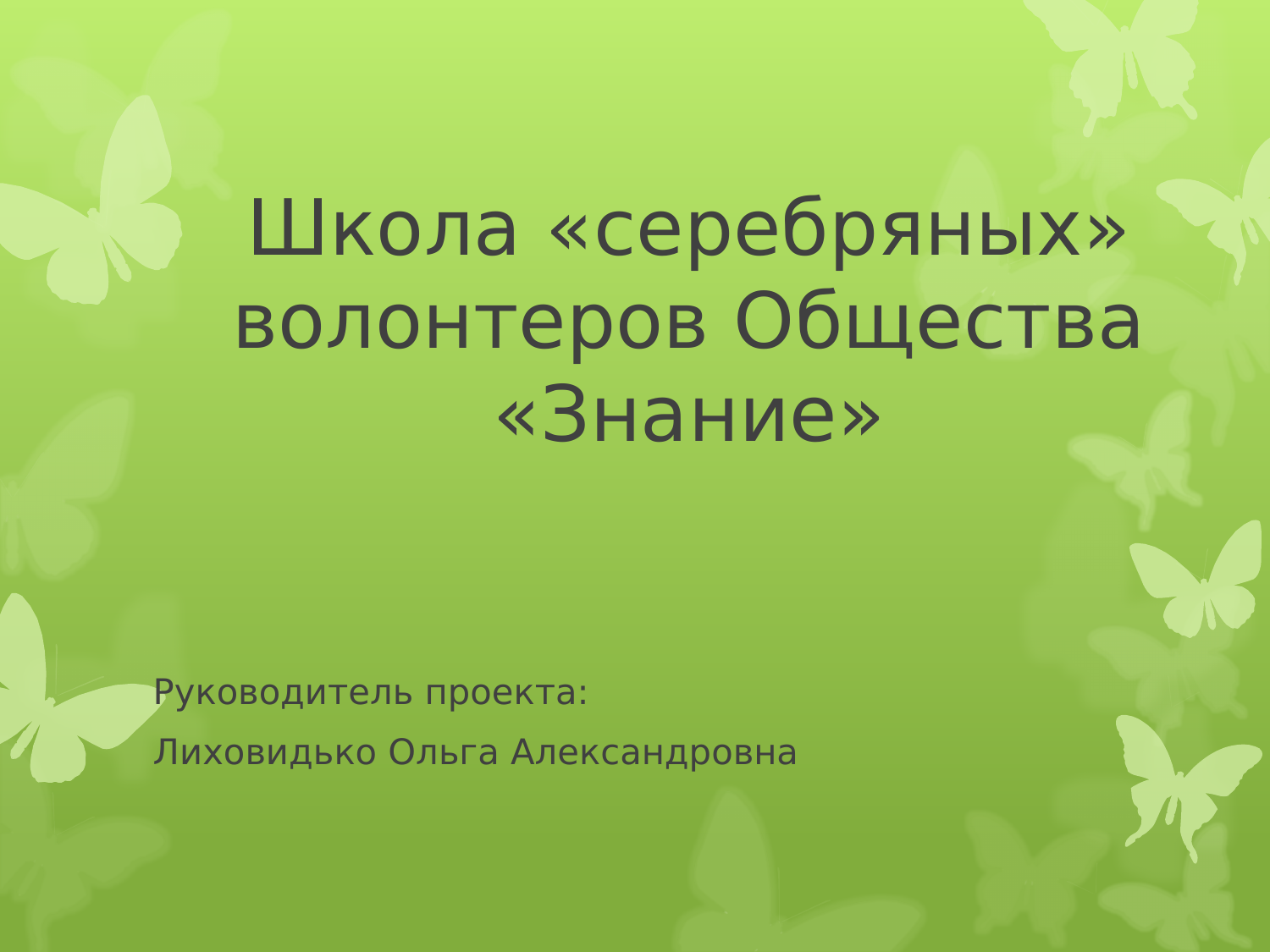

# Школа «серебряных» волонтеров Общества «Знание»
Руководитель проекта:
Лиховидько Ольга Александровна